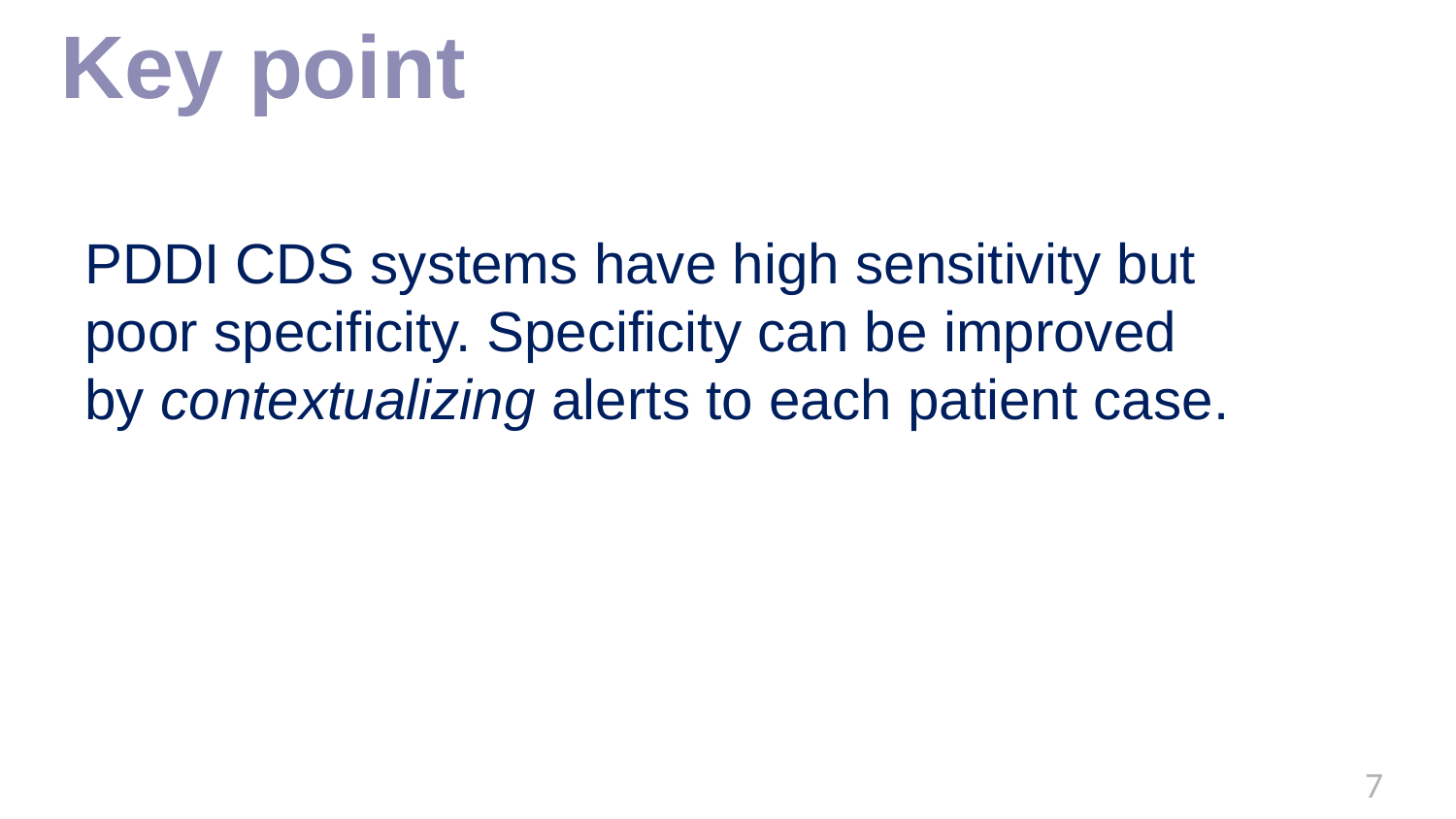

# Key point
PDDI CDS systems have high sensitivity but poor specificity. Specificity can be improved by contextualizing alerts to each patient case.

7